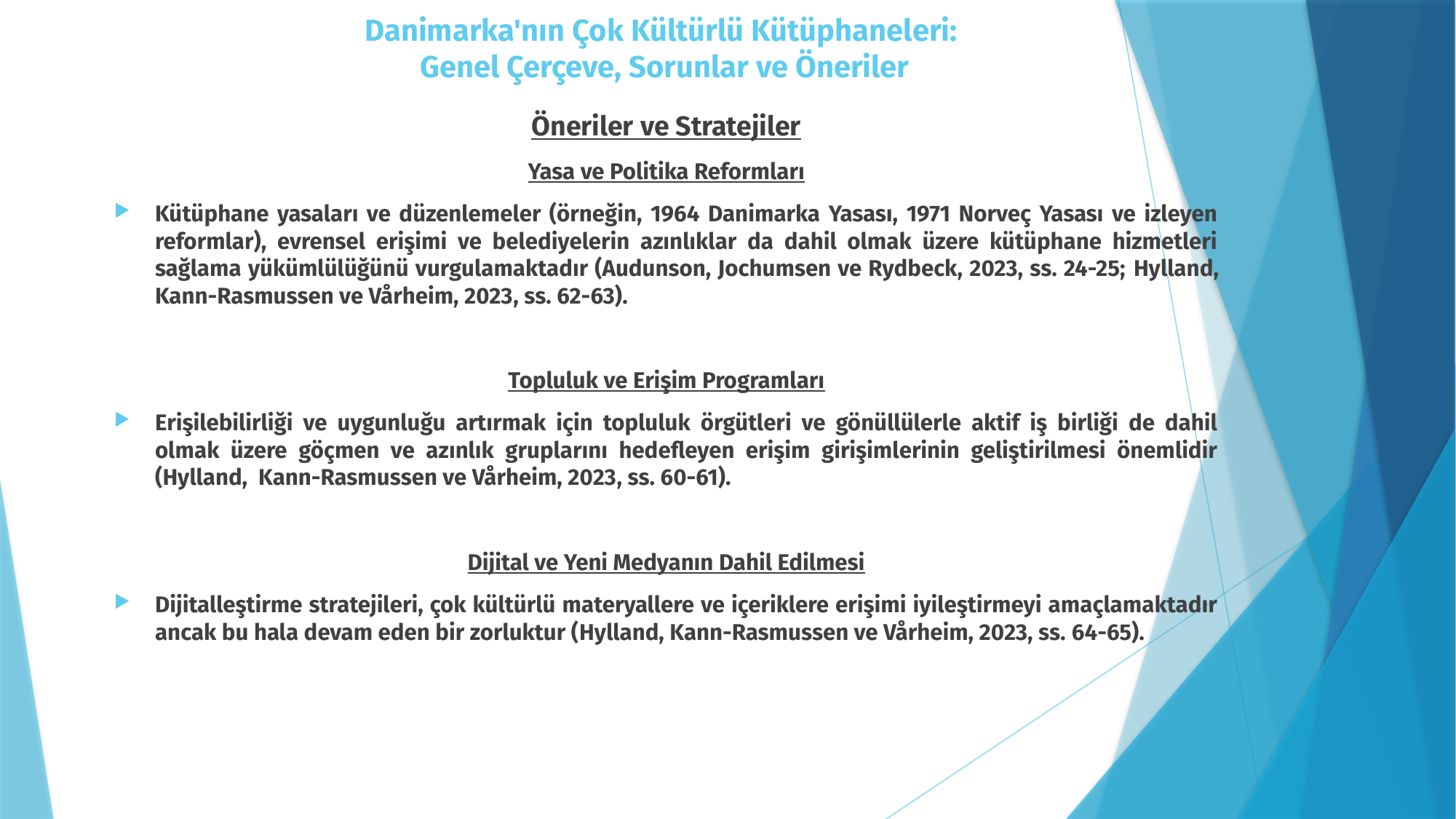

# Danimarka'nın Çok Kültürlü Kütüphaneleri: Genel Çerçeve, Sorunlar ve Öneriler
Öneriler ve Stratejiler
Yasa ve Politika Reformları
Kütüphane yasaları ve düzenlemeler (örneğin, 1964 Danimarka Yasası, 1971 Norveç Yasası ve izleyen reformlar), evrensel erişimi ve belediyelerin azınlıklar da dahil olmak üzere kütüphane hizmetleri sağlama yükümlülüğünü vurgulamaktadır (Audunson, Jochumsen ve Rydbeck, 2023, ss. 24-25; Hylland, Kann-Rasmussen ve Vårheim, 2023, ss. 62-63).

Topluluk ve Erişim Programları
Erişilebilirliği ve uygunluğu artırmak için topluluk örgütleri ve gönüllülerle aktif iş birliği de dahil olmak üzere göçmen ve azınlık gruplarını hedefleyen erişim girişimlerinin geliştirilmesi önemlidir (Hylland,  Kann-Rasmussen ve Vårheim, 2023, ss. 60-61).

Dijital ve Yeni Medyanın Dahil Edilmesi
Dijitalleştirme stratejileri, çok kültürlü materyallere ve içeriklere erişimi iyileştirmeyi amaçlamaktadır ancak bu hala devam eden bir zorluktur (Hylland, Kann-Rasmussen ve Vårheim, 2023, ss. 64-65).